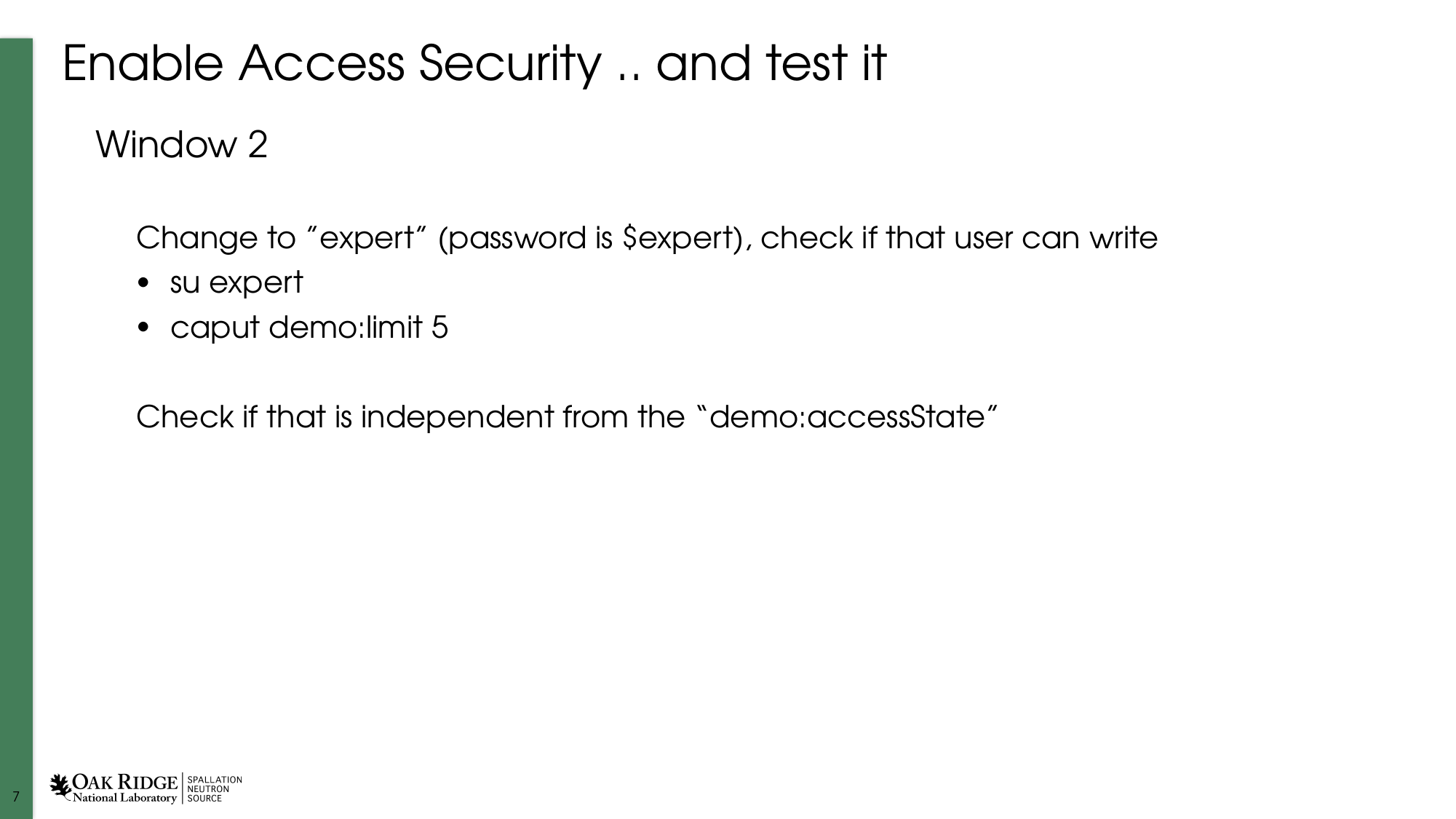

# Enable Access Security .. and test it
Window 2

Change to ”expert” (password is $expert), check if that user can write
su expert
caput demo:limit 5

Check if that is independent from the “demo:accessState”